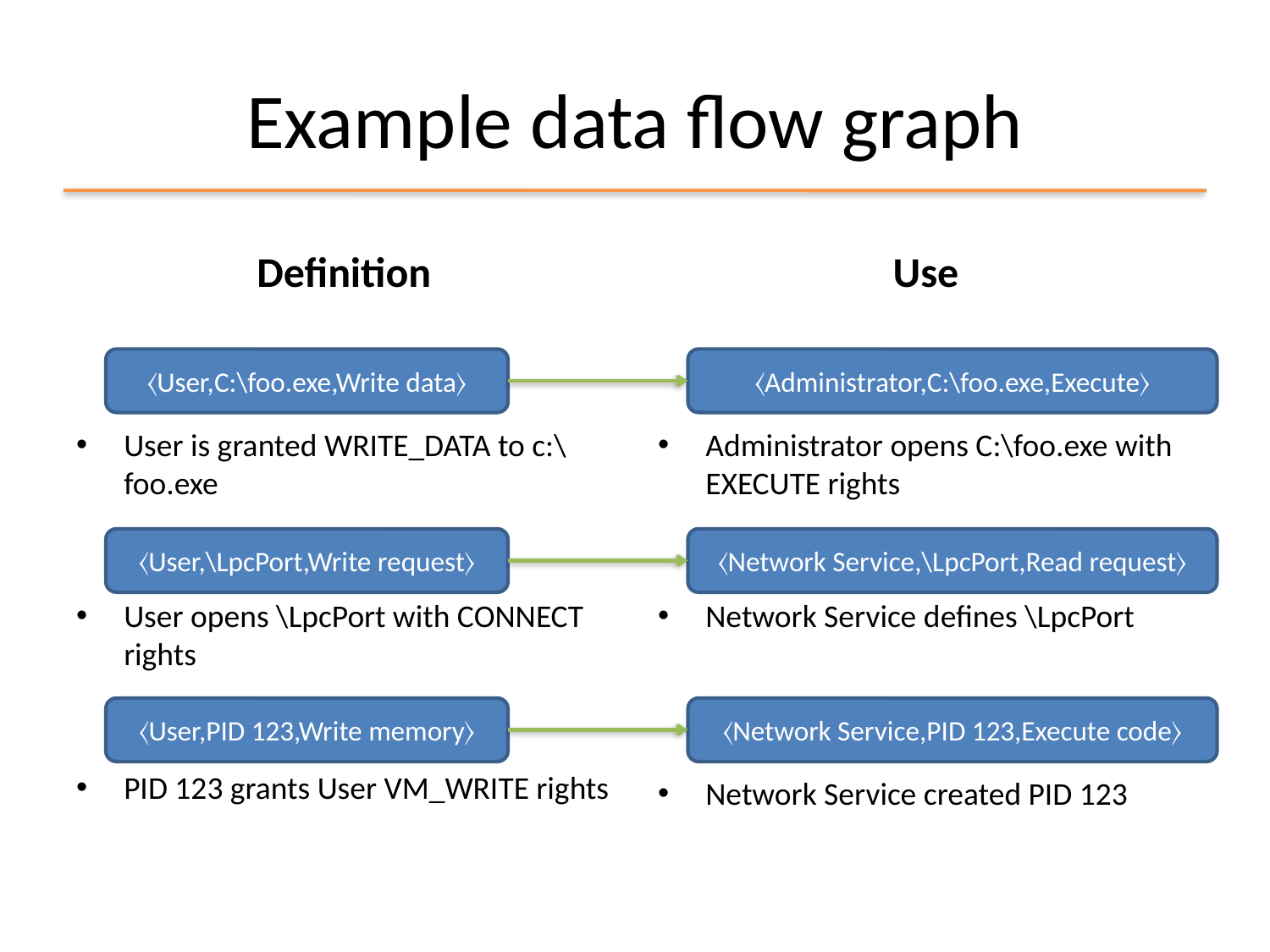

# Example data flow graph
Definition
Use

User is granted WRITE_DATA to c:\foo.exe

User opens \LpcPort with CONNECT rights

PID 123 grants User VM_WRITE rights

Administrator opens C:\foo.exe with EXECUTE rights

Network Service defines \LpcPort

Network Service created PID 123
〈User,C:\foo.exe,Write data〉
〈Administrator,C:\foo.exe,Execute〉
〈User,\LpcPort,Write request〉
〈Network Service,\LpcPort,Read request〉
〈User,PID 123,Write memory〉
〈Network Service,PID 123,Execute code〉